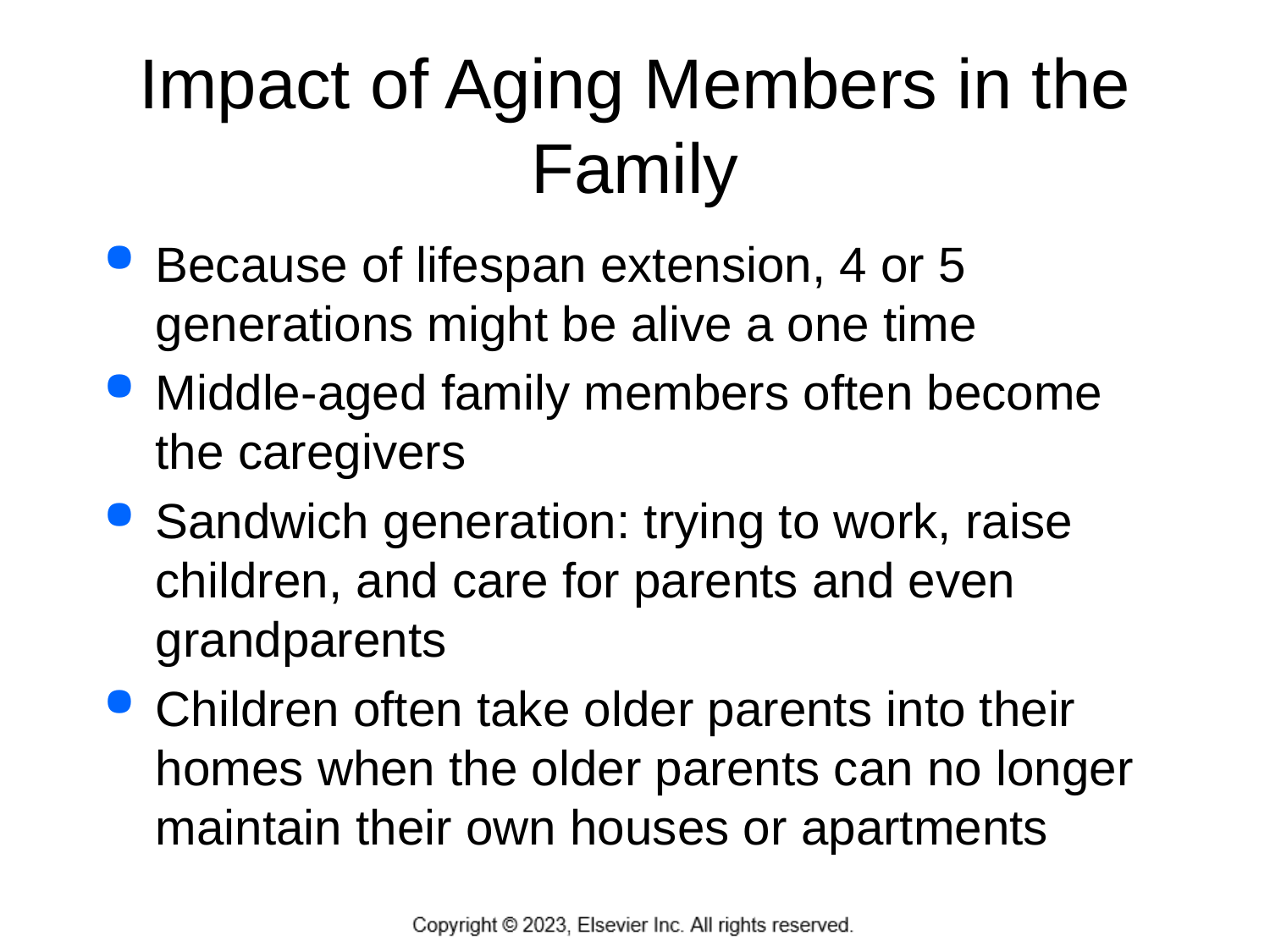

# Impact of Aging Members in the Family
Because of lifespan extension, 4 or 5 generations might be alive a one time
Middle-aged family members often become the caregivers
Sandwich generation: trying to work, raise children, and care for parents and even grandparents
Children often take older parents into their homes when the older parents can no longer maintain their own houses or apartments